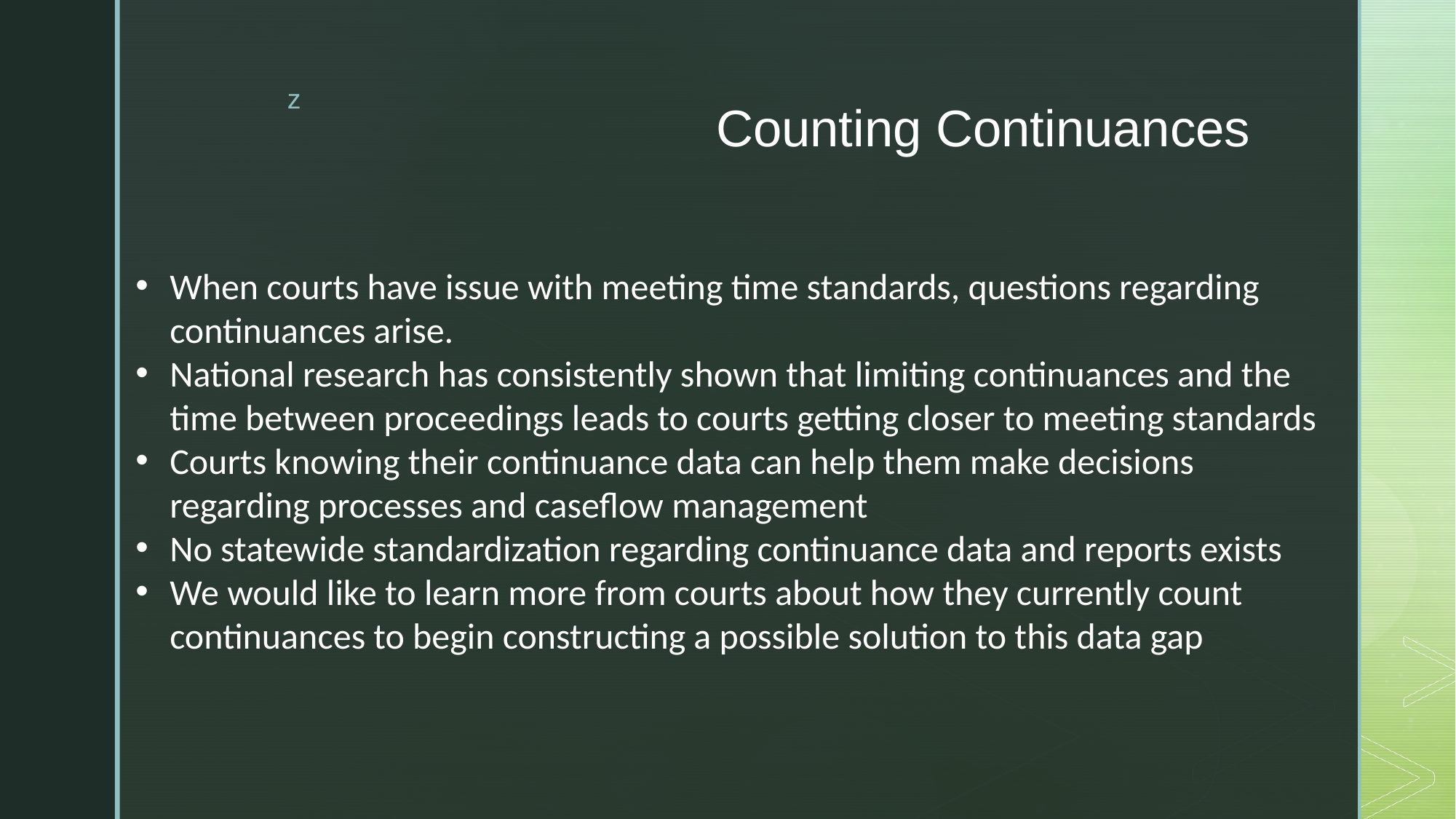

# Counting Continuances
When courts have issue with meeting time standards, questions regarding continuances arise.
National research has consistently shown that limiting continuances and the time between proceedings leads to courts getting closer to meeting standards
Courts knowing their continuance data can help them make decisions regarding processes and caseflow management
No statewide standardization regarding continuance data and reports exists
We would like to learn more from courts about how they currently count continuances to begin constructing a possible solution to this data gap